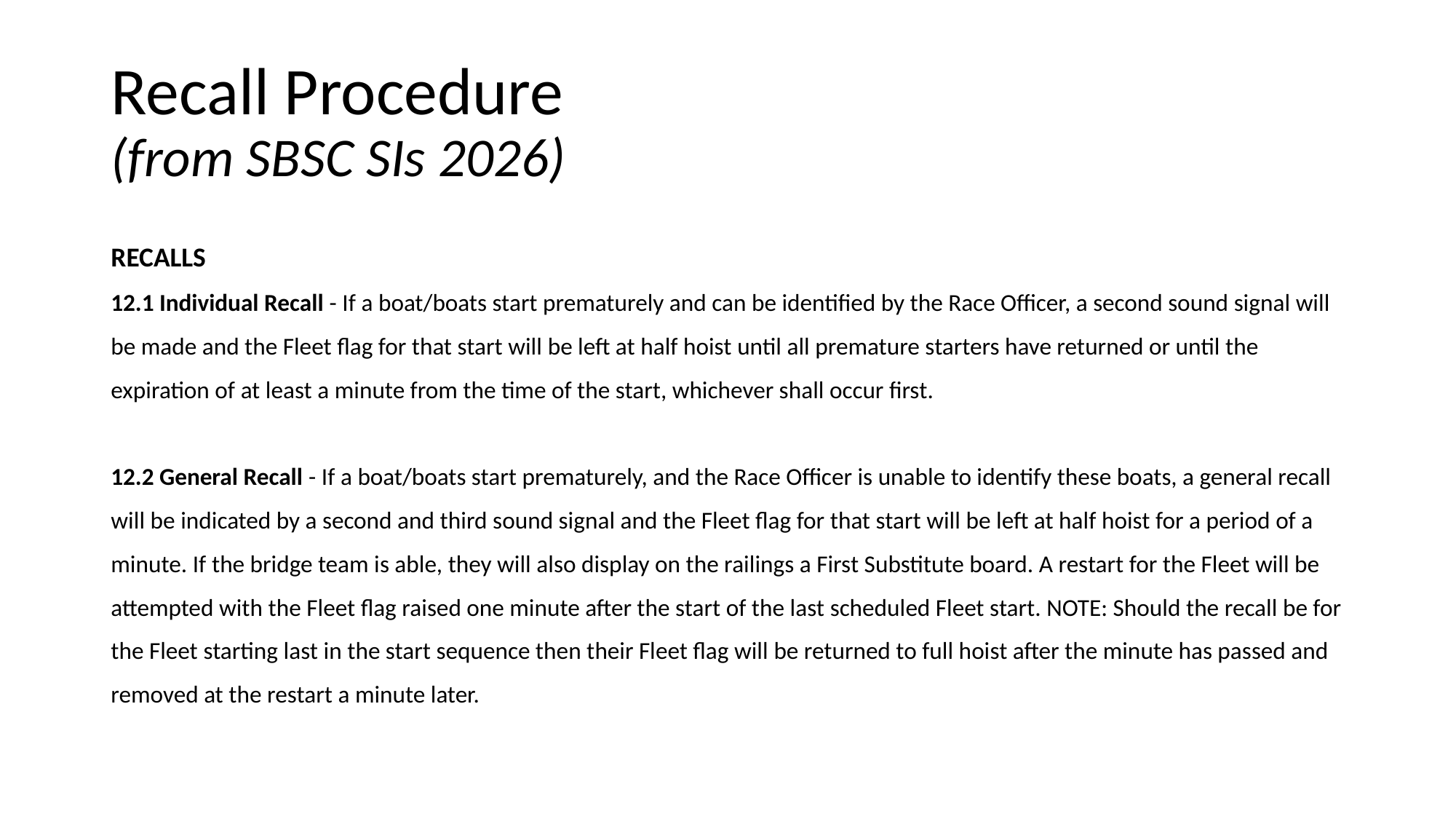

# Recall Procedure (from SBSC SIs 2026)
RECALLS
12.1 Individual Recall - If a boat/boats start prematurely and can be identified by the Race Officer, a second sound signal will be made and the Fleet flag for that start will be left at half hoist until all premature starters have returned or until the expiration of at least a minute from the time of the start, whichever shall occur first.

12.2 General Recall - If a boat/boats start prematurely, and the Race Officer is unable to identify these boats, a general recall will be indicated by a second and third sound signal and the Fleet flag for that start will be left at half hoist for a period of a minute. If the bridge team is able, they will also display on the railings a First Substitute board. A restart for the Fleet will be attempted with the Fleet flag raised one minute after the start of the last scheduled Fleet start. NOTE: Should the recall be for the Fleet starting last in the start sequence then their Fleet flag will be returned to full hoist after the minute has passed and removed at the restart a minute later.